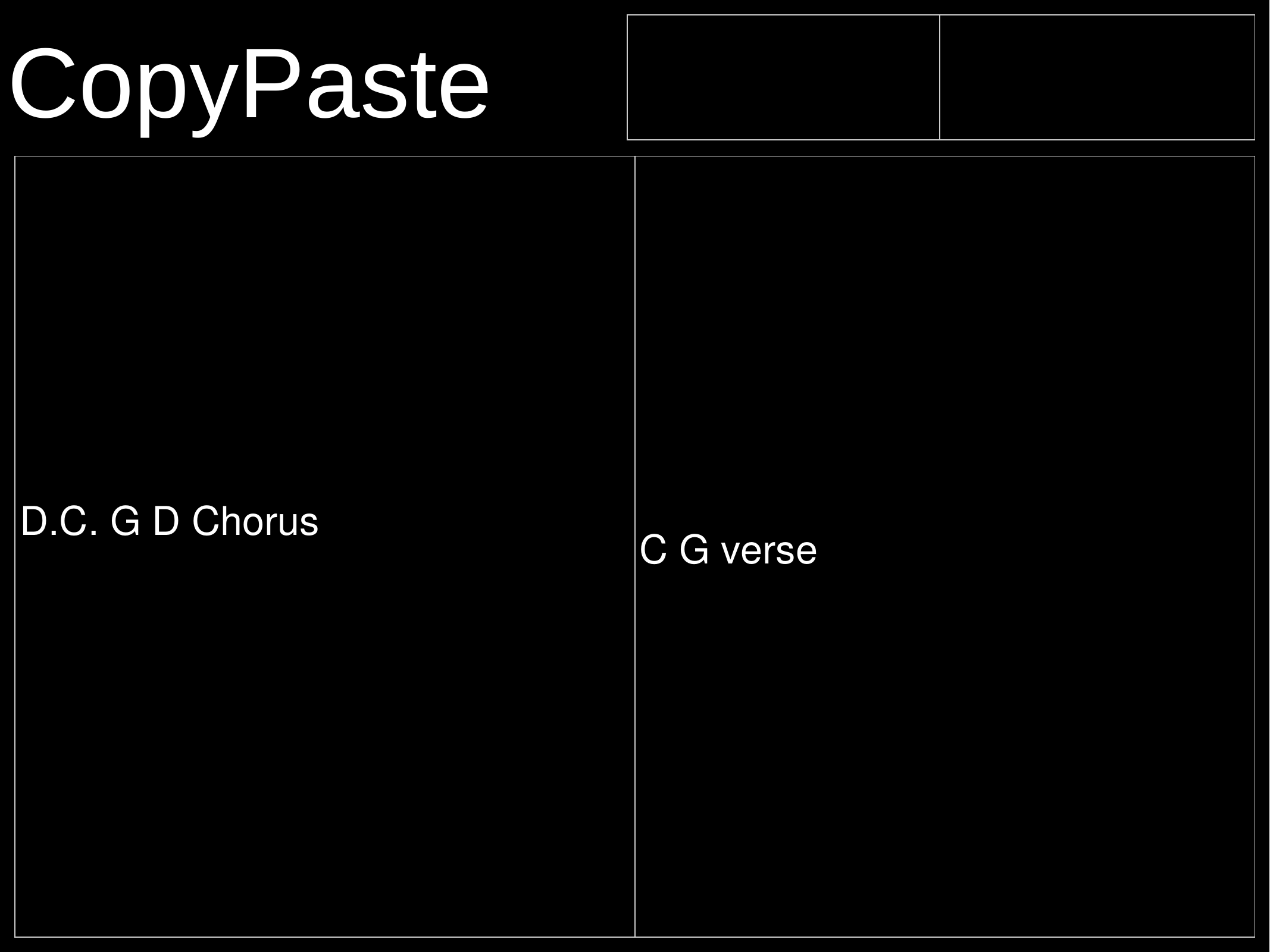

CopyPaste
|  |  |
| --- | --- |
| D.C. G D Chorus | C G verse |
| --- | --- |